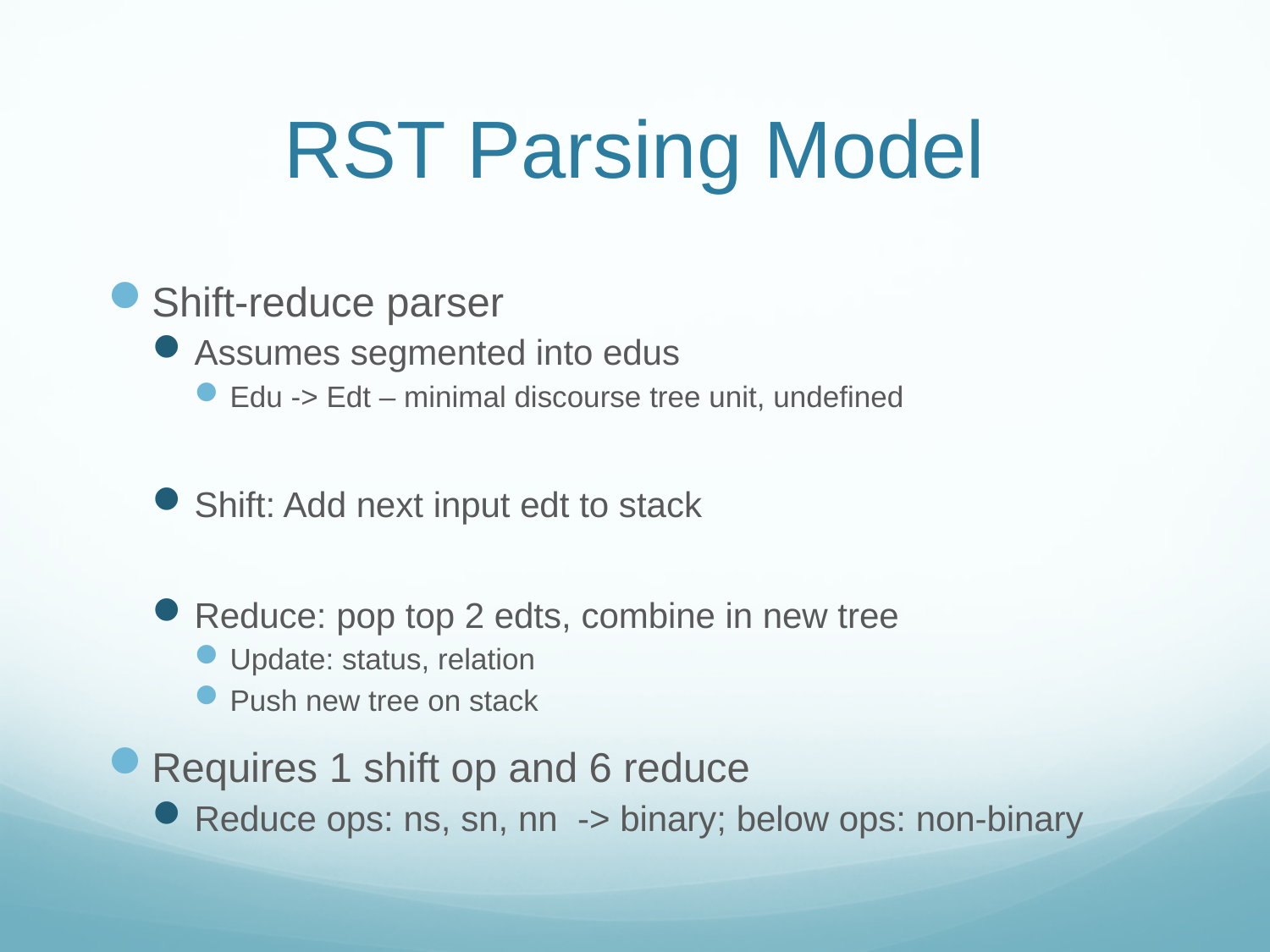

# RST Parsing Model
Shift-reduce parser
Assumes segmented into edus
Edu -> Edt – minimal discourse tree unit, undefined

Shift: Add next input edt to stack

Reduce: pop top 2 edts, combine in new tree
Update: status, relation
Push new tree on stack
Requires 1 shift op and 6 reduce
Reduce ops: ns, sn, nn  -> binary; below ops: non-binary